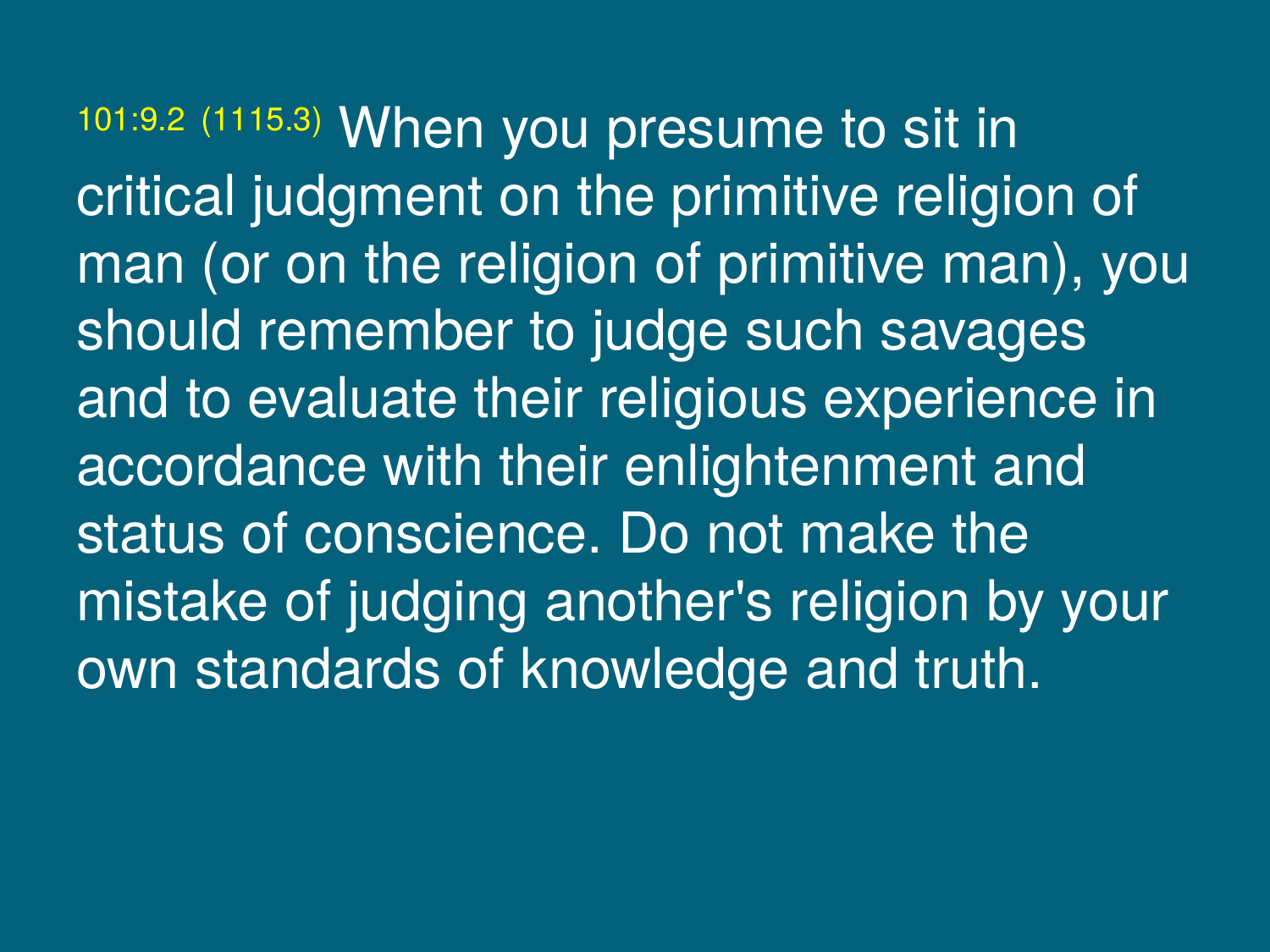

101:9.2 (1115.3) When you presume to sit in critical judgment on the primitive religion of man (or on the religion of primitive man), you should remember to judge such savages and to evaluate their religious experience in accordance with their enlightenment and status of conscience. Do not make the mistake of judging another's religion by your own standards of knowledge and truth.